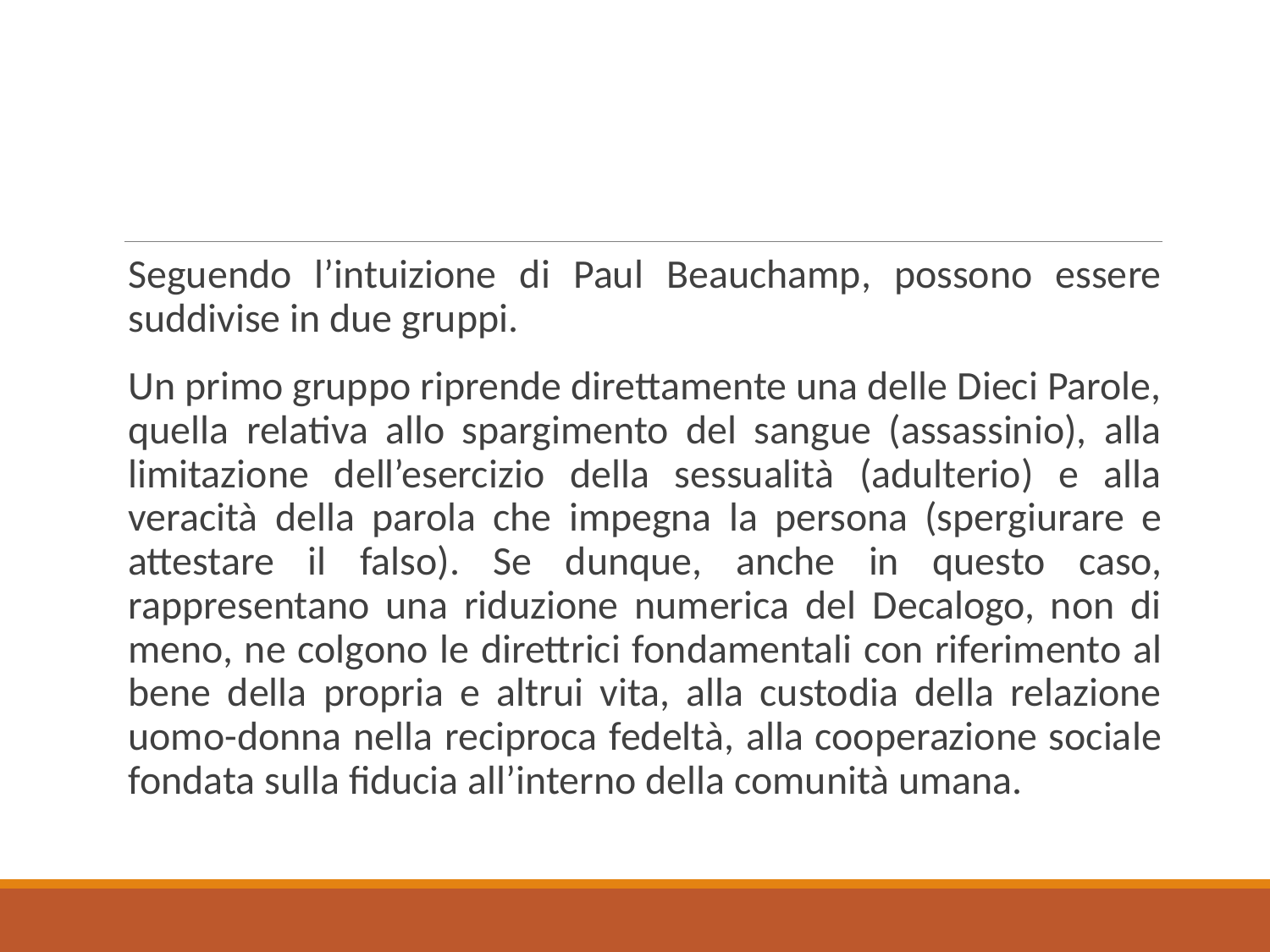

Seguendo l’intuizione di Paul Beauchamp, possono essere suddivise in due gruppi.
Un primo gruppo riprende direttamente una delle Dieci Parole, quella relativa allo spargimento del sangue (assassinio), alla limitazione dell’esercizio della sessualità (adulterio) e alla veracità della parola che impegna la persona (spergiurare e attestare il falso). Se dunque, anche in questo caso, rappresentano una riduzione numerica del Decalogo, non di meno, ne colgono le direttrici fondamentali con riferimento al bene della propria e altrui vita, alla custodia della relazione uomo-donna nella reciproca fedeltà, alla cooperazione sociale fondata sulla fiducia all’interno della comunità umana.